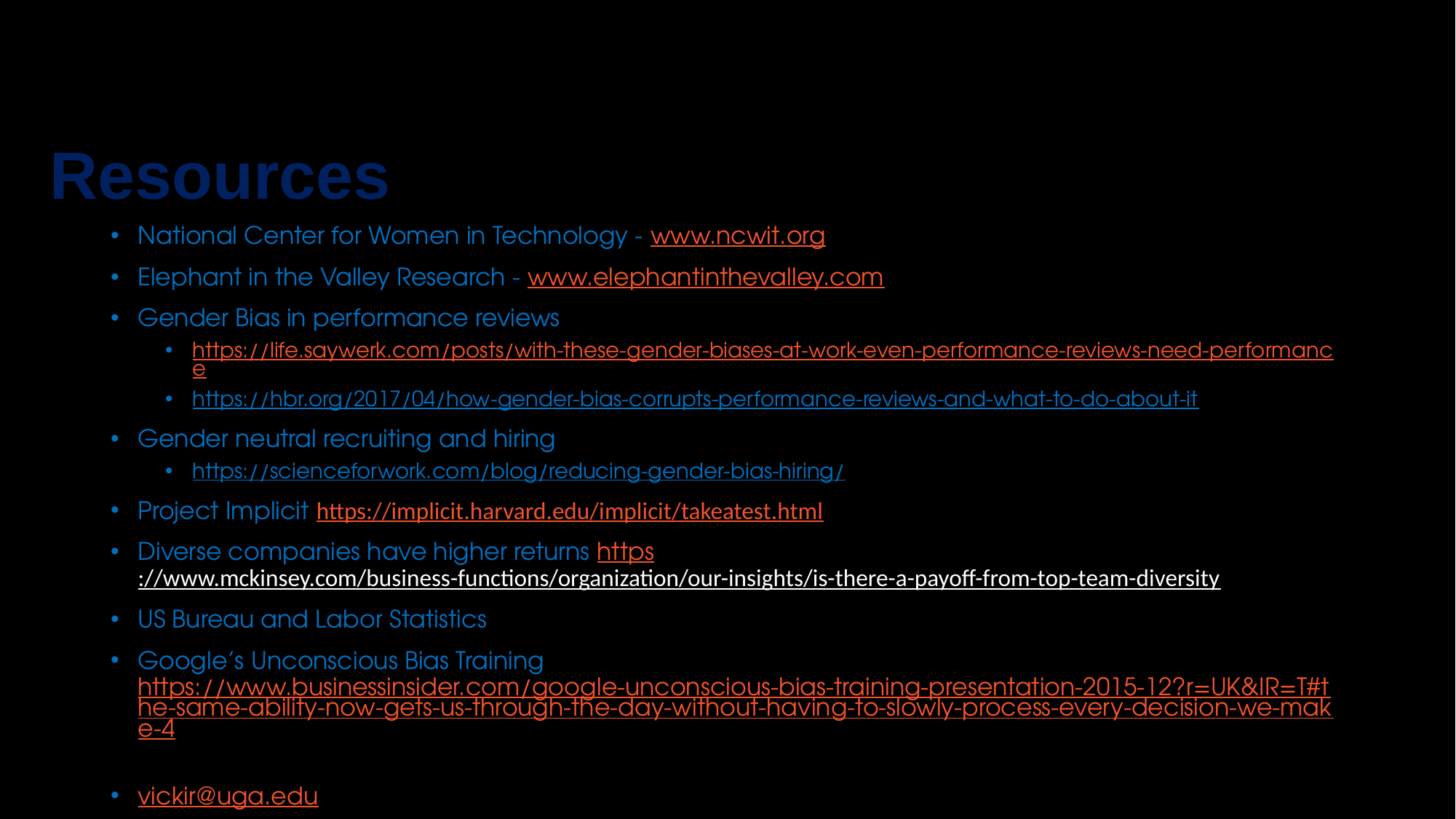

Resources
National Center for Women in Technology - www.ncwit.org
Elephant in the Valley Research - www.elephantinthevalley.com
Gender Bias in performance reviews
https://life.saywerk.com/posts/with-these-gender-biases-at-work-even-performance-reviews-need-performance
https://hbr.org/2017/04/how-gender-bias-corrupts-performance-reviews-and-what-to-do-about-it
Gender neutral recruiting and hiring
https://scienceforwork.com/blog/reducing-gender-bias-hiring/
Project Implicit https://implicit.harvard.edu/implicit/takeatest.html
Diverse companies have higher returns https://www.mckinsey.com/business-functions/organization/our-insights/is-there-a-payoff-from-top-team-diversity
US Bureau and Labor Statistics
Google’s Unconscious Bias Training https://www.businessinsider.com/google-unconscious-bias-training-presentation-2015-12?r=UK&IR=T#the-same-ability-now-gets-us-through-the-day-without-having-to-slowly-process-every-decision-we-make-4
vickir@uga.edu
vicki.rogers@oit.gatech.edu